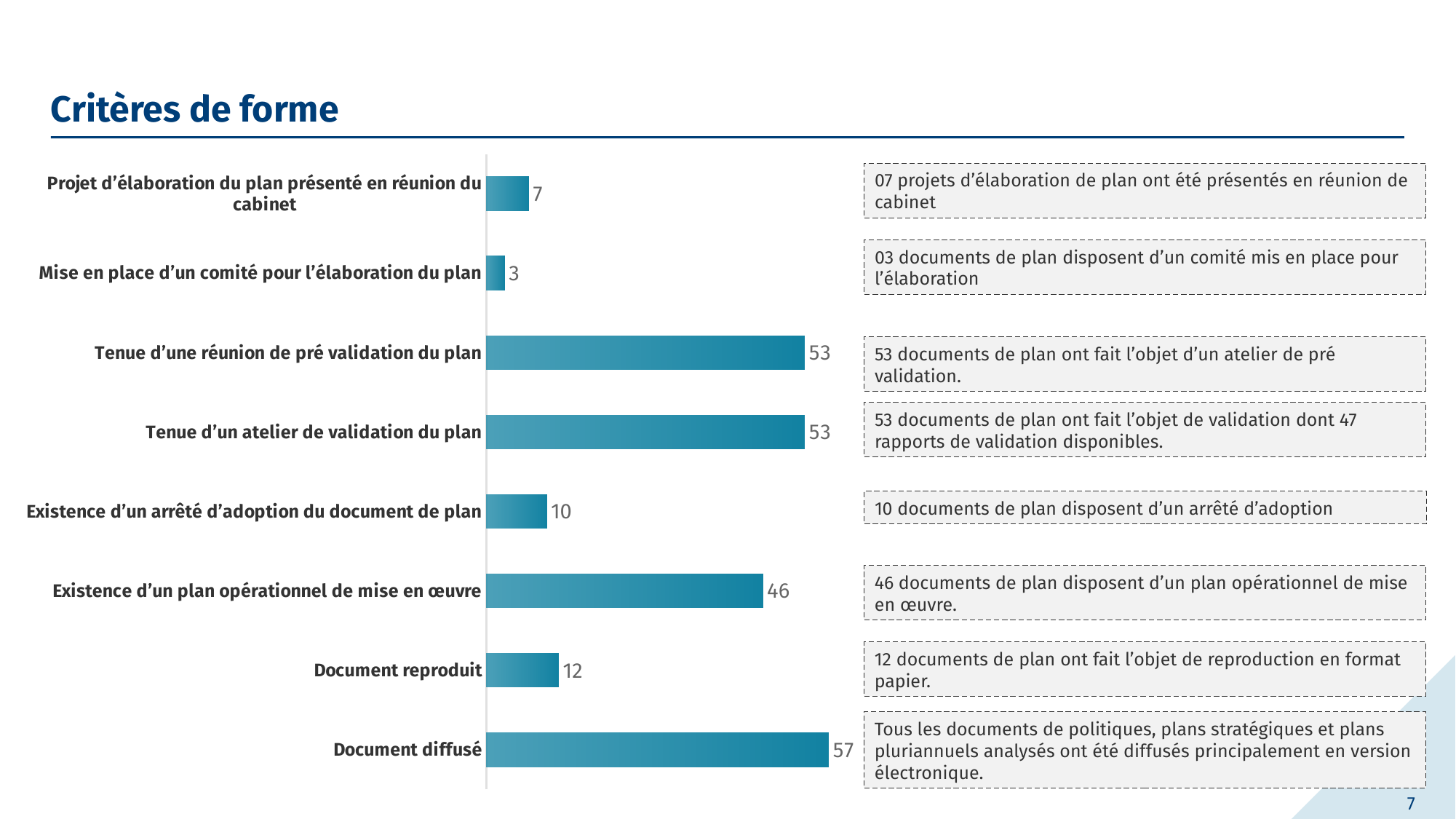

# Critères de forme

### Chart

| Category | Nombre |
|---|---|
| Document diffusé | 57.0 |
| Document reproduit | 12.0 |
| Existence d’un plan opérationnel de mise en œuvre | 46.0 |
| Existence d’un arrêté d’adoption du document de plan | 10.0 |
| Tenue d’un atelier de validation du plan | 53.0 |
| Tenue d’une réunion de pré validation du plan | 53.0 |
| Mise en place d’un comité pour l’élaboration du plan | 3.0 |
| Projet d’élaboration du plan présenté en réunion du cabinet | 7.0 |
07 projets d’élaboration de plan ont été présentés en réunion de cabinet
03 documents de plan disposent d’un comité mis en place pour l’élaboration
53 documents de plan ont fait l’objet d’un atelier de pré validation.
53 documents de plan ont fait l’objet de validation dont 47 rapports de validation disponibles.
10 documents de plan disposent d’un arrêté d’adoption
46 documents de plan disposent d’un plan opérationnel de mise en œuvre.
12 documents de plan ont fait l’objet de reproduction en format papier.
Tous les documents de politiques, plans stratégiques et plans pluriannuels analysés ont été diffusés principalement en version électronique.
7